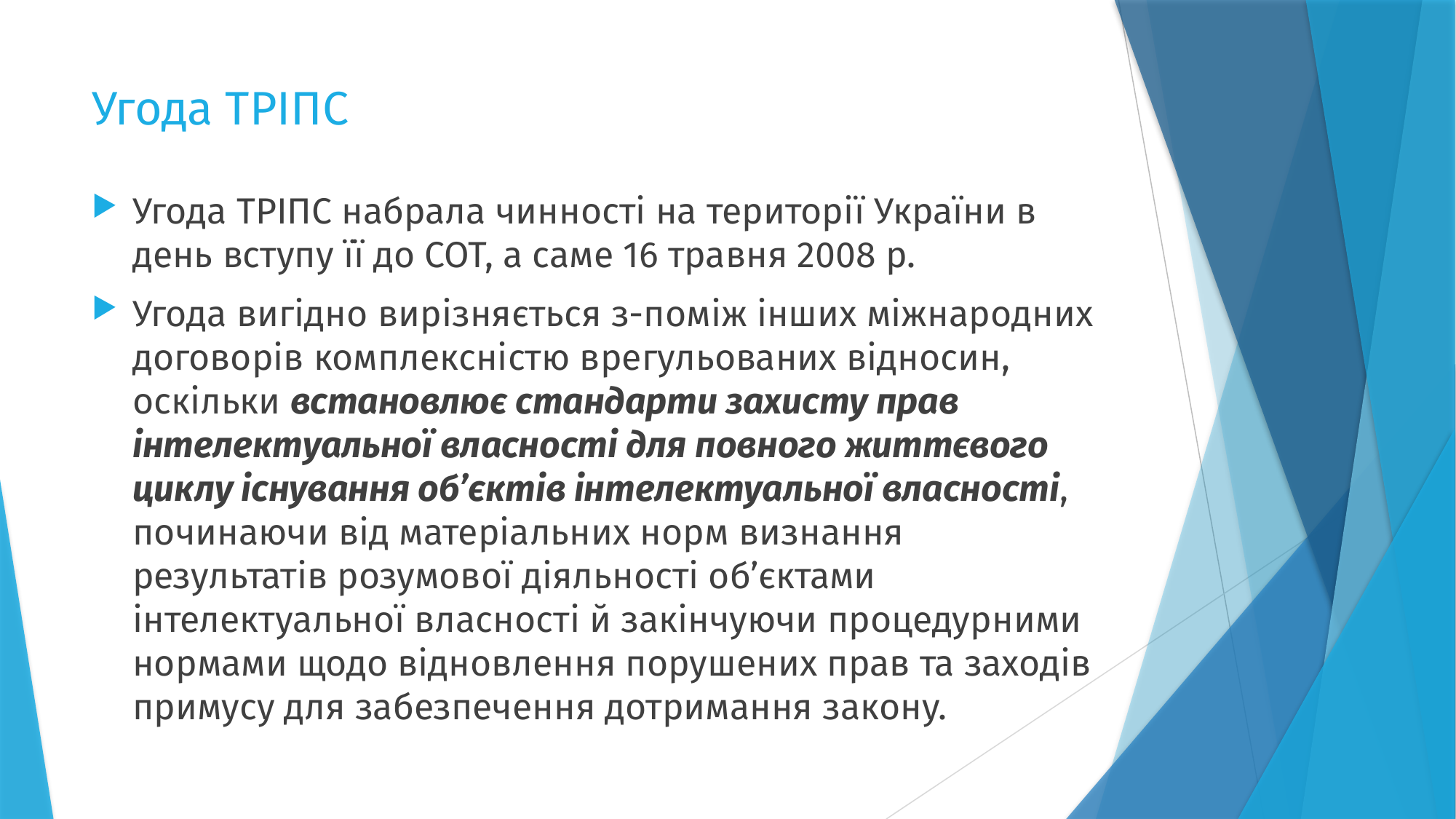

# Угода ТРІПС
Угода ТРІПС набрала чинності на території України в день вступу її до СОТ, а саме 16 травня 2008 р.
Угода вигідно вирізняється з-поміж інших міжнародних договорів комплексністю врегульованих відносин, оскільки встановлює стандарти захисту прав інтелектуальної власності для повного життєвого циклу існування об’єктів інтелектуальної власності, починаючи від матеріальних норм визнання результатів розумової діяльності об’єктами інтелектуальної власності й закінчуючи процедурними нормами щодо відновлення порушених прав та заходів примусу для забезпечення дотримання закону.